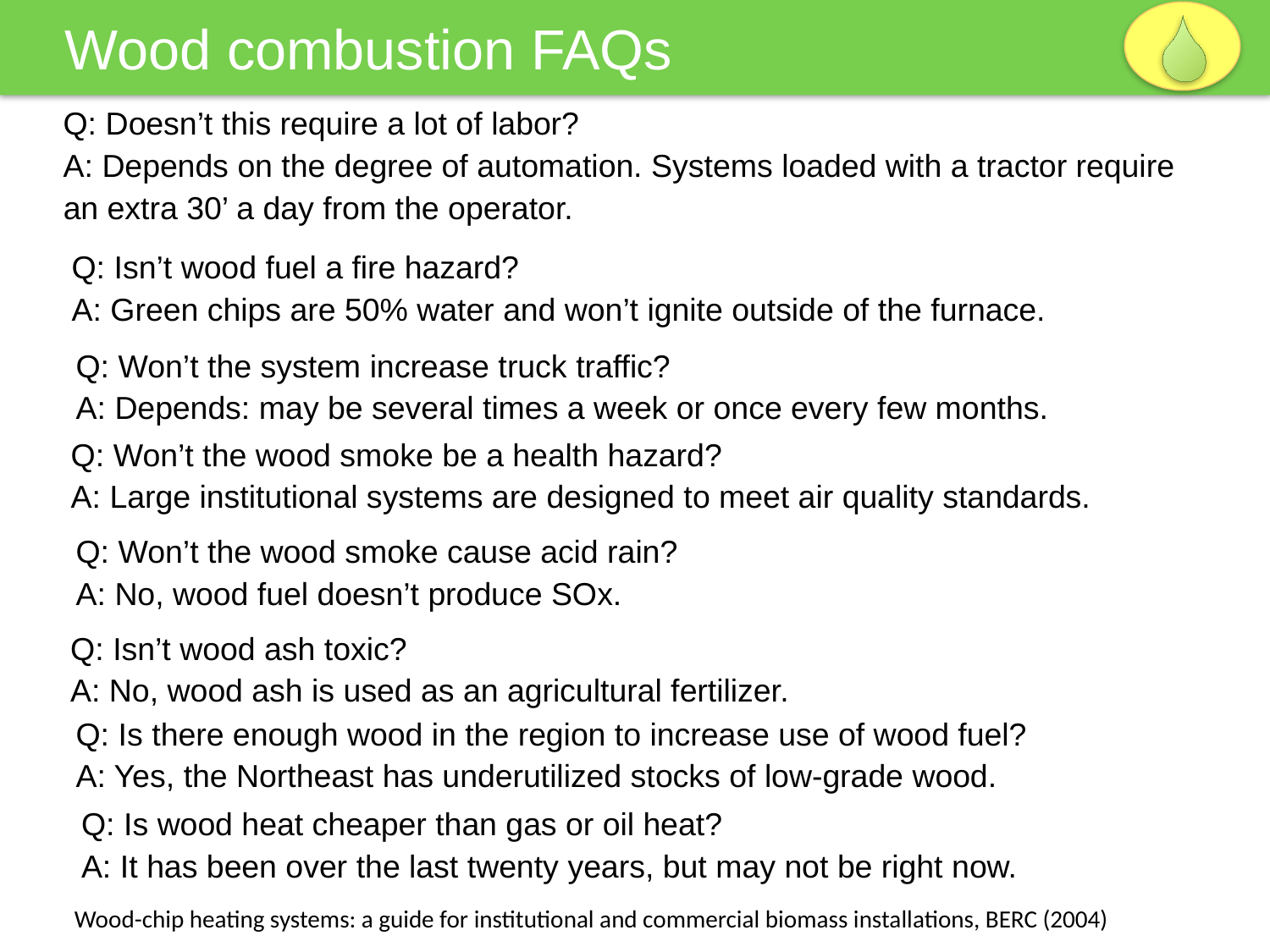

Wood combustion FAQs
Q: Doesn’t this require a lot of labor?
A: Depends on the degree of automation. Systems loaded with a tractor require an extra 30’ a day from the operator.
Q: Isn’t wood fuel a fire hazard?
A: Green chips are 50% water and won’t ignite outside of the furnace.
Q: Won’t the system increase truck traffic?
A: Depends: may be several times a week or once every few months.
Q: Won’t the wood smoke be a health hazard?
A: Large institutional systems are designed to meet air quality standards.
Q: Won’t the wood smoke cause acid rain?
A: No, wood fuel doesn’t produce SOx.
Q: Isn’t wood ash toxic?
A: No, wood ash is used as an agricultural fertilizer.
Q: Is there enough wood in the region to increase use of wood fuel?
A: Yes, the Northeast has underutilized stocks of low-grade wood.
Q: Is wood heat cheaper than gas or oil heat?
A: It has been over the last twenty years, but may not be right now.
Wood-chip heating systems: a guide for institutional and commercial biomass installations, BERC (2004)